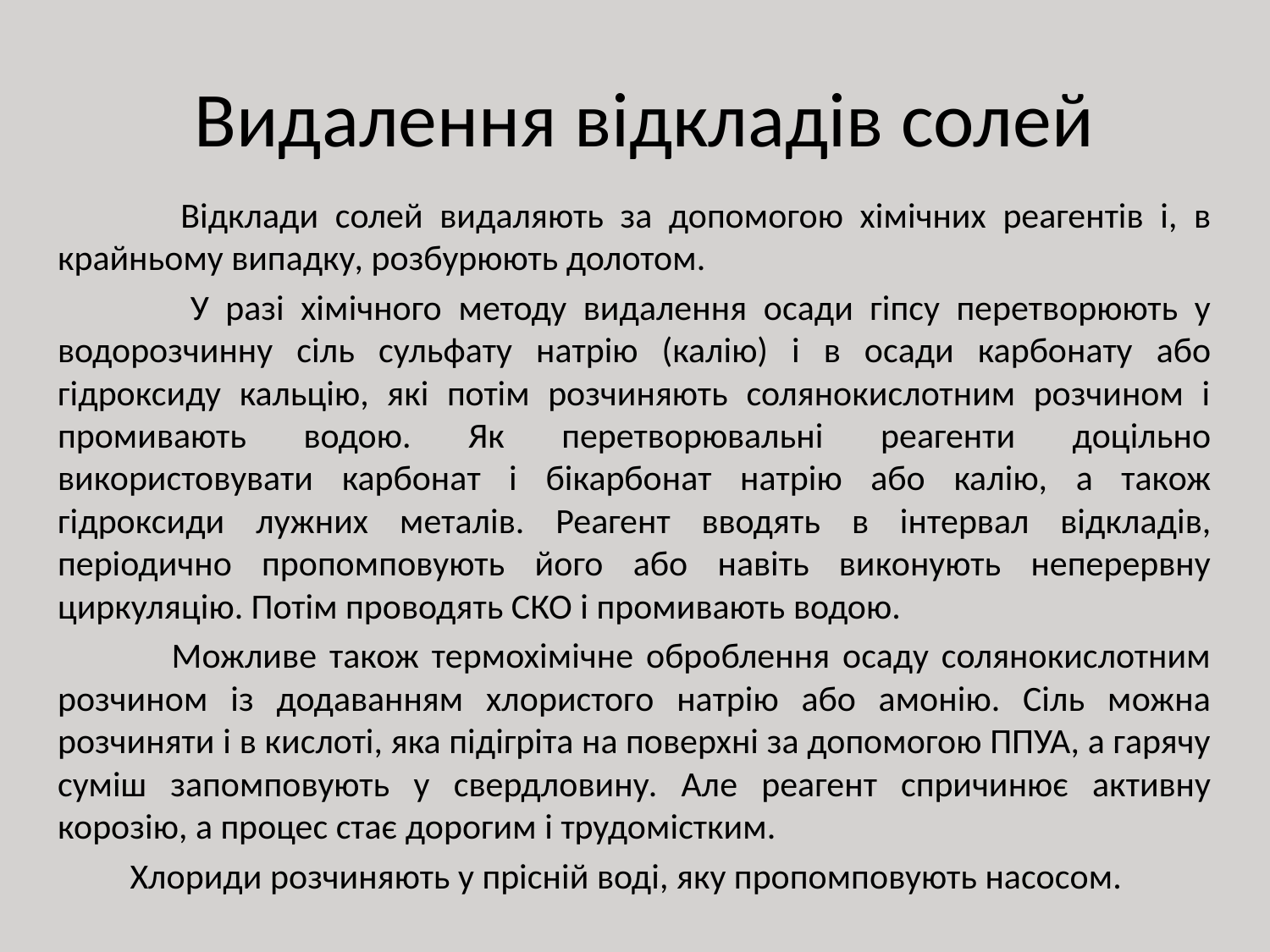

# Видалення відкладів солей
        Відклади солей видаляють за допомогою хімічних реагентів і, в крайньому випадку, розбурюють долотом.
        У разі хімічного методу видалення осади гіпсу перетворюють у водорозчинну сіль сульфату натрію (калію) і в осади карбонату або гідроксиду кальцію, які потім розчиняють солянокислотним розчином і промивають водою. Як перетворювальні реагенти доцільно використовувати карбонат і бікарбонат натрію або калію, а також гідроксиди лужних металів. Реагент вводять в інтервал відкладів, періодично пропомповують його або навіть виконують неперервну циркуляцію. Потім проводять СКО і промивають водою.
         Можливе також термохімічне оброблення осаду солянокислотним розчином із додаванням хлористого натрію або амонію. Сіль можна розчиняти і в кислоті, яка підігріта на поверхні за допомогою ППУА, а гарячу суміш запомповують у свердловину. Але реагент спричинює активну корозію, а процес стає дорогим і трудомістким.
         Хлориди розчиняють у прісній воді, яку пропомповують насосом.